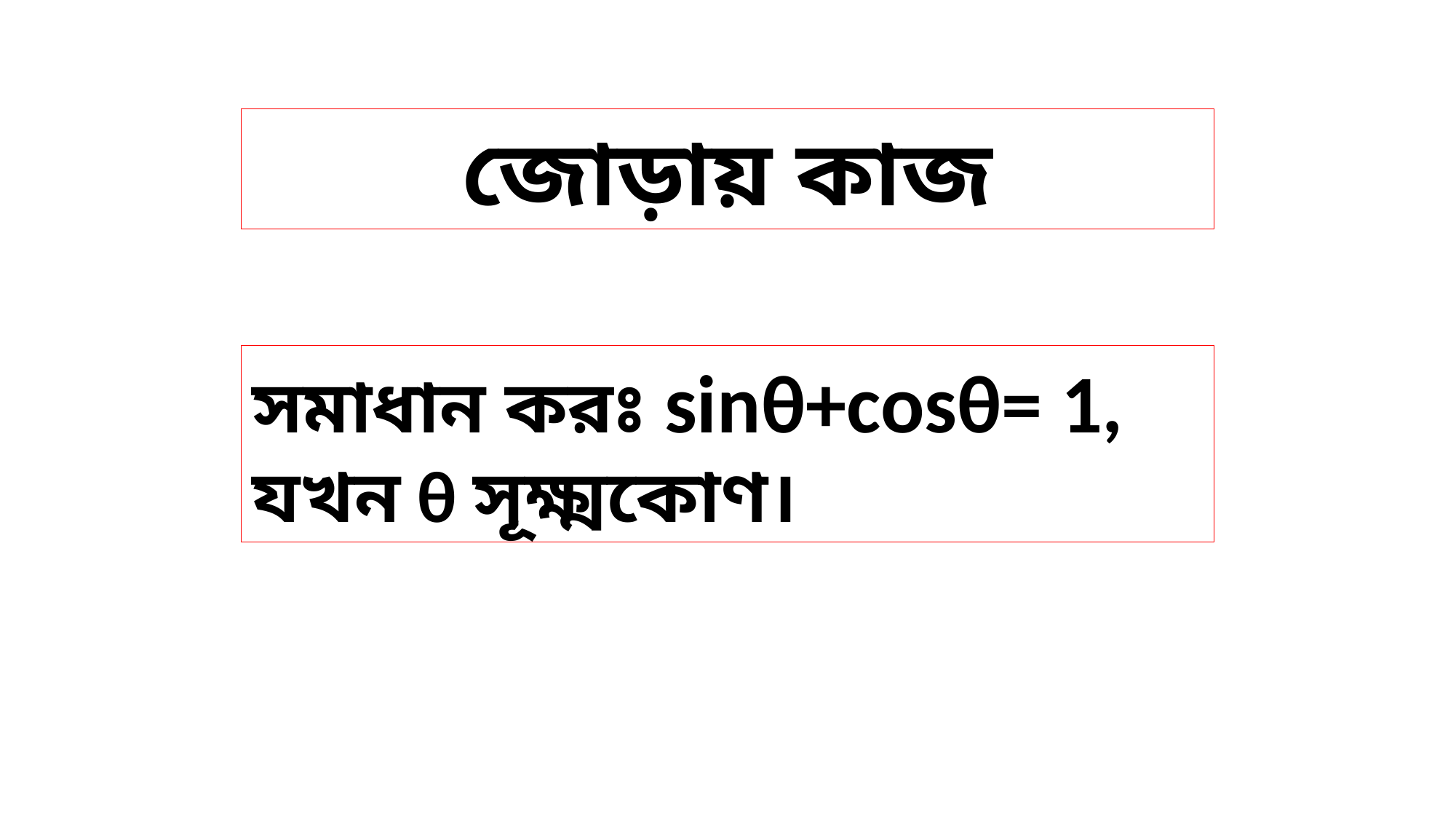

জোড়ায় কাজ
সমাধান করঃ sinθ+cosθ= 1, যখন θ সূক্ষ্মকোণ।